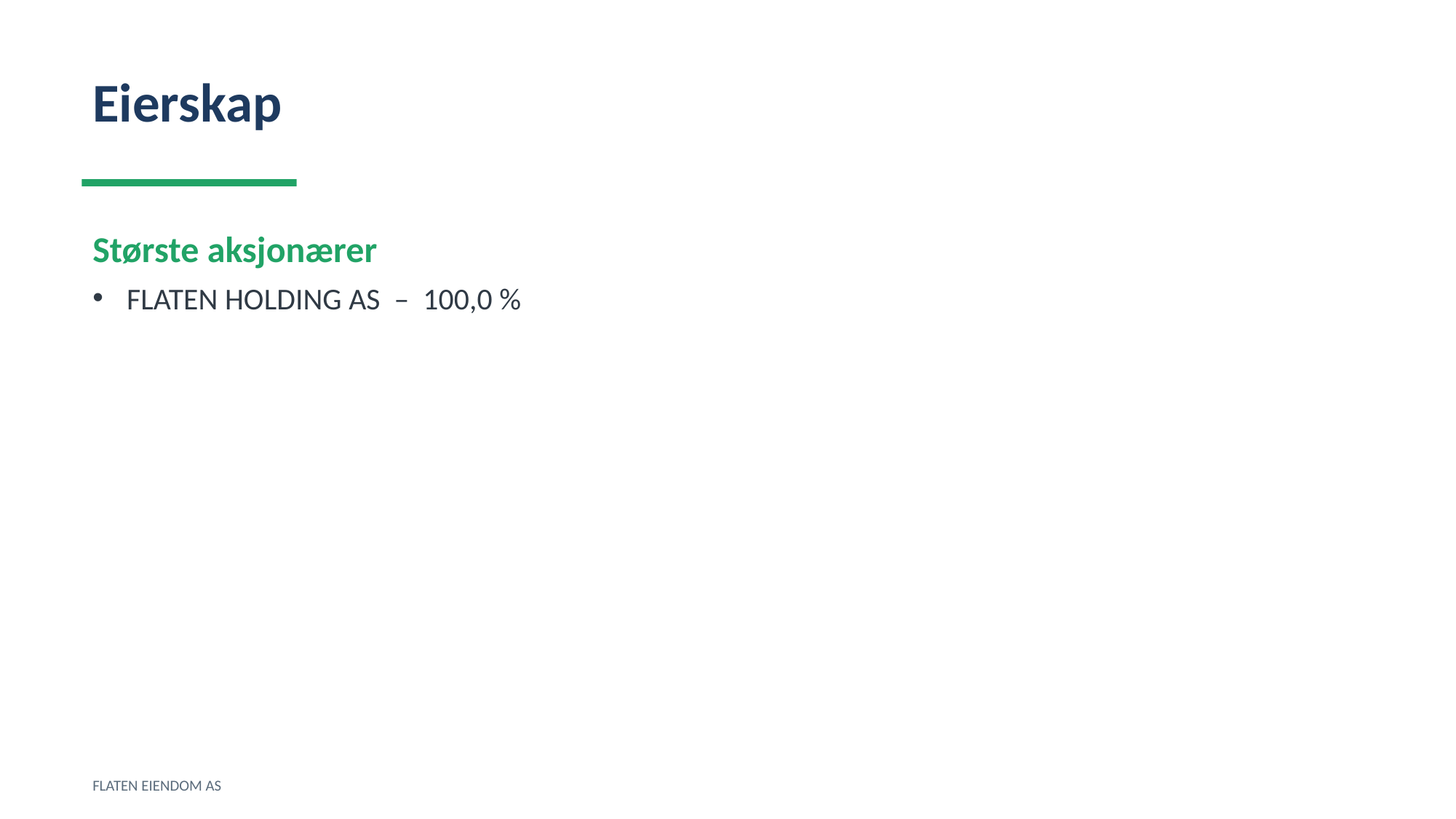

Eierskap

Største aksjonærer
FLATEN HOLDING AS  –  100,0 %
FLATEN EIENDOM AS